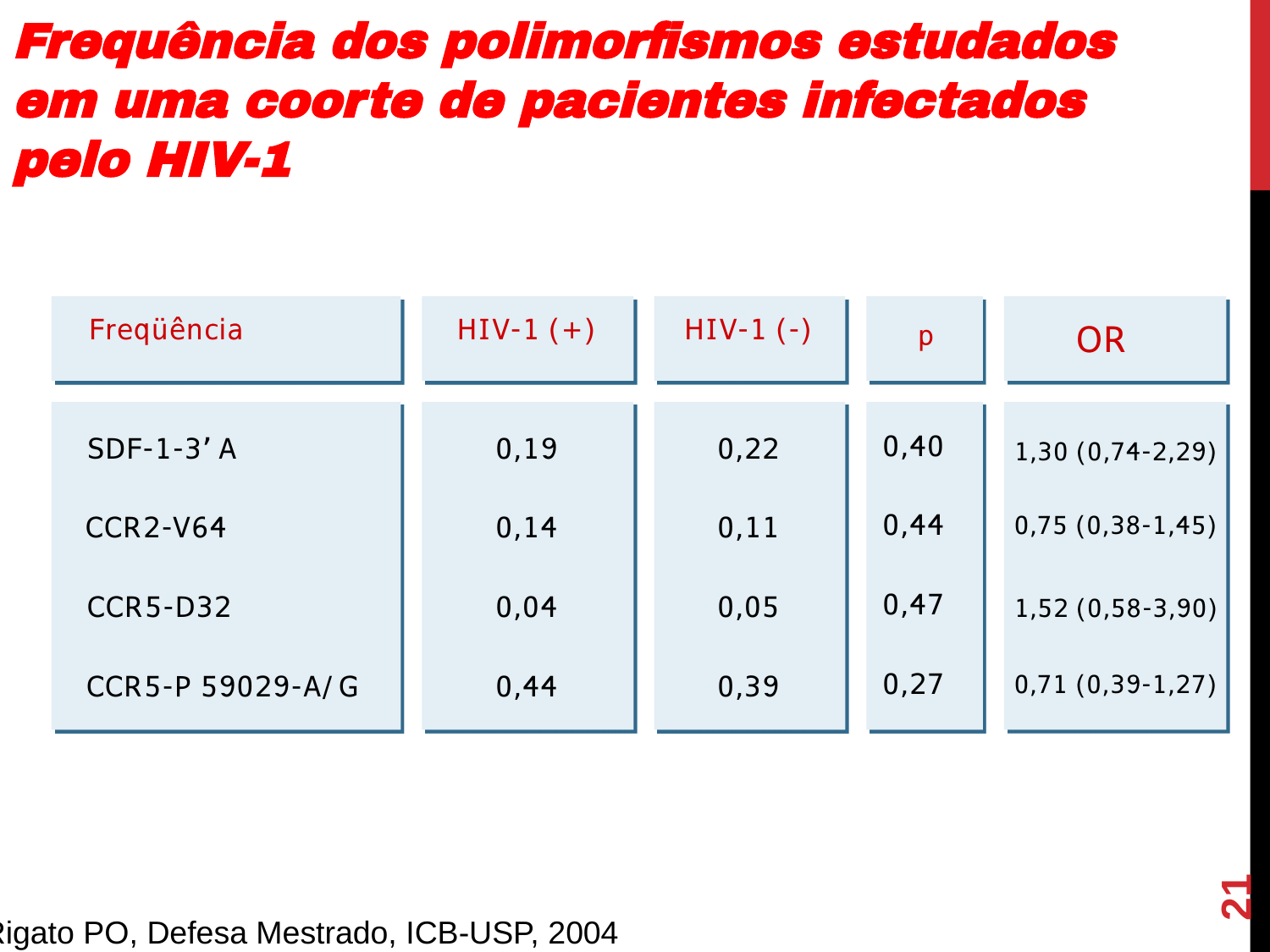

Frequência dos polimorfismos estudados em uma coorte de pacientes infectados pelo HIV-1

Freqüência
HIV-1 (+)
HIV-1 (-)
p
OR

0,40
SDF-1-3’ A
0,19
0,22
1,30 (0,74-2,29)
0,44
CCR2-V64
0,14
0,11
0,75 (0,38-1,45)
0,47
CCR5-D32
0,04
0,05
1,52 (0,58-3,90)
0,27
CCR5-P 59029-A/G
0,44
0,39
0,71 (0,39-1,27)
21
Rigato PO, Defesa Mestrado, ICB-USP, 2004